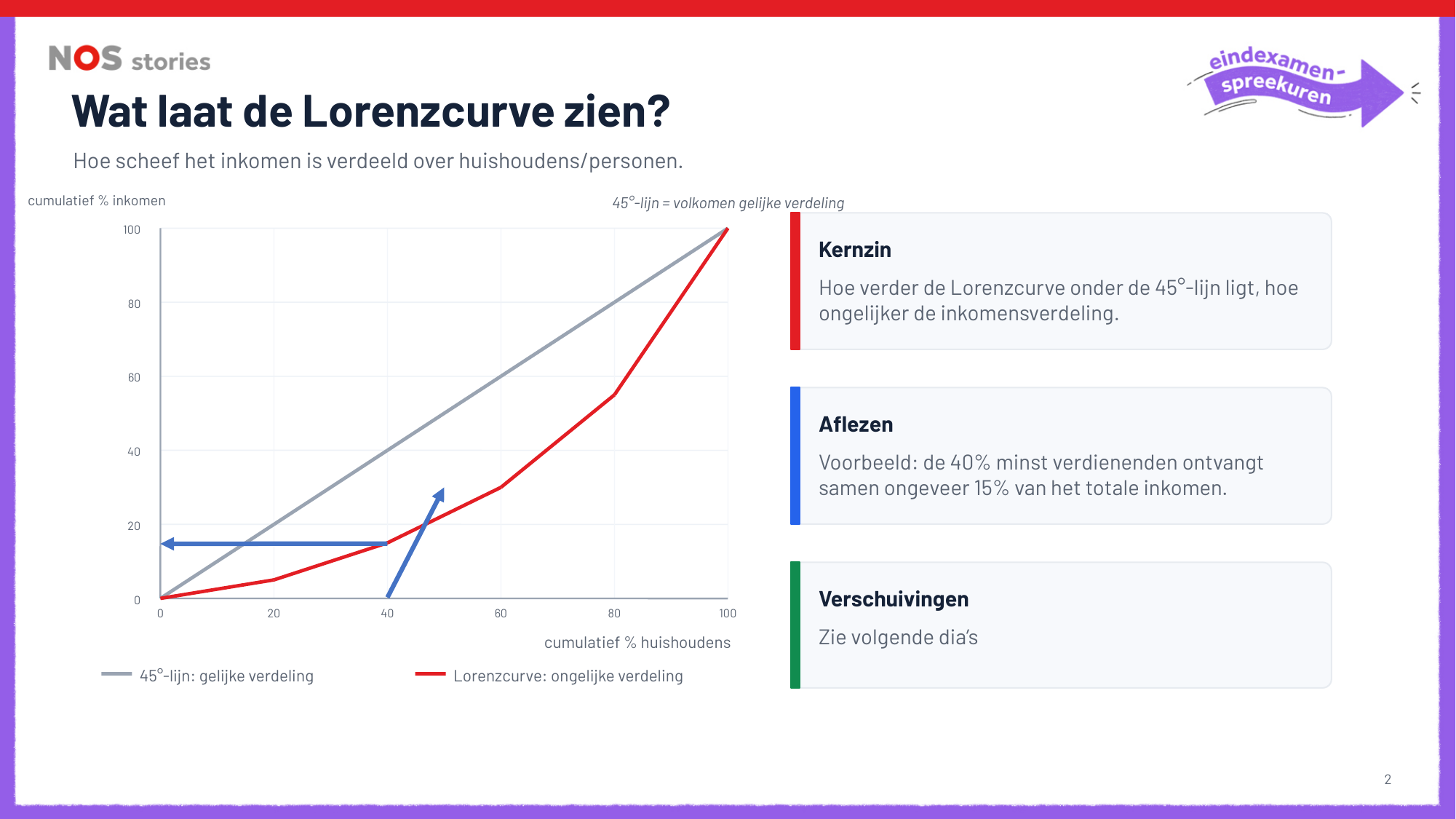

Wat laat de Lorenzcurve zien?
Hoe scheef het inkomen is verdeeld over huishoudens/personen.
45°-lijn = volkomen gelijke verdeling
cumulatief % inkomen

100

Kernzin
Hoe verder de Lorenzcurve onder de 45°-lijn ligt, hoe ongelijker de inkomensverdeling.
80

60

Aflezen
40
Voorbeeld: de 40% minst verdienenden ontvangt samen ongeveer 15% van het totale inkomen.

20

Verschuivingen
0

0
20
40
60
80
100
Zie volgende dia’s
cumulatief % huishoudens
45°-lijn: gelijke verdeling
Lorenzcurve: ongelijke verdeling

2